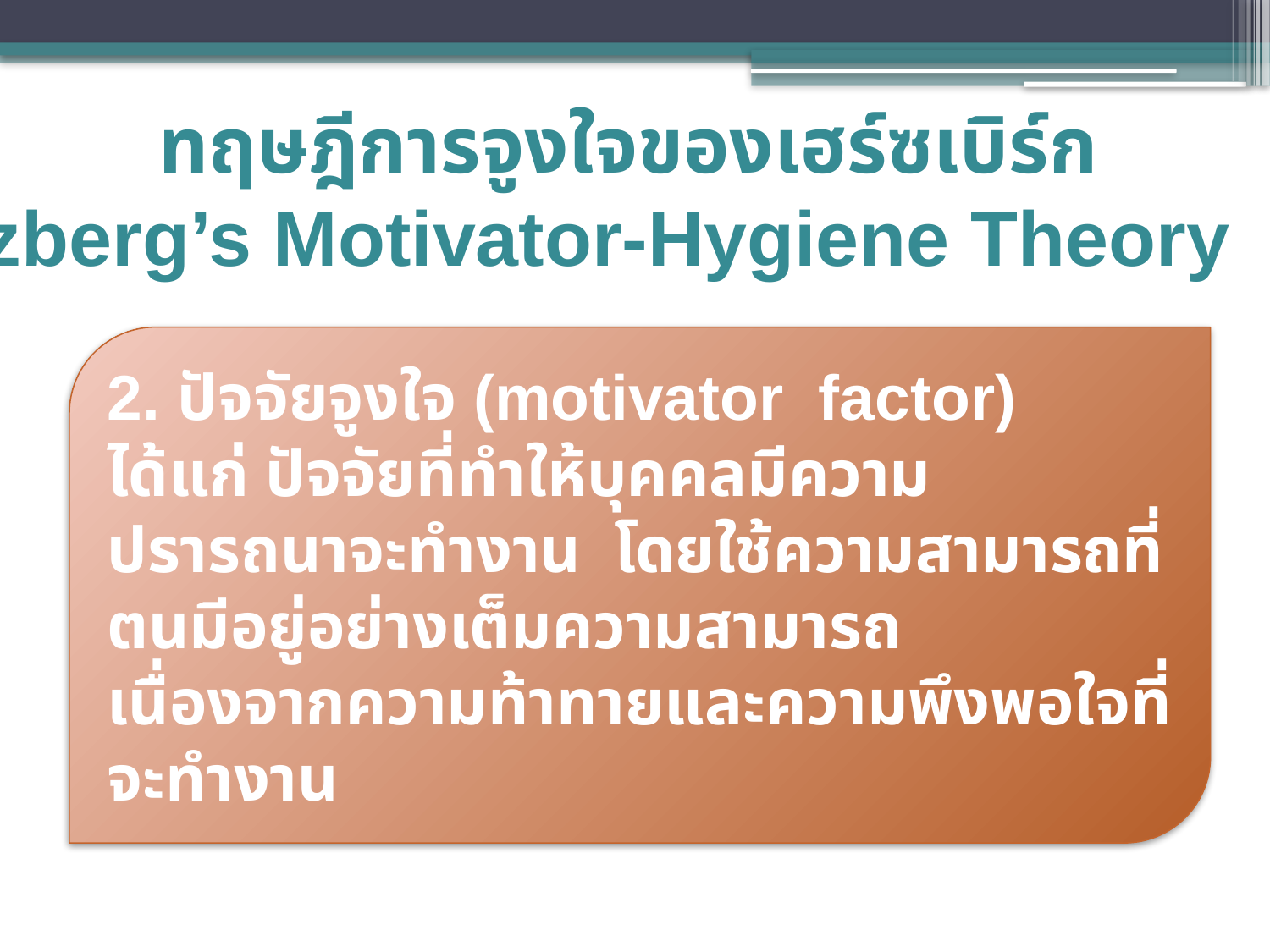

ทฤษฎีการจูงใจของเฮร์ซเบิร์ก
Herzberg’s Motivator-Hygiene Theory  (ต่อ)
2. ปัจจัยจูงใจ (motivator  factor)  ได้แก่ ปัจจัยที่ทำให้บุคคลมีความปรารถนาจะทำงาน  โดยใช้ความสามารถที่ตนมีอยู่อย่างเต็มความสามารถ  เนื่องจากความท้าทายและความพึงพอใจที่จะทำงาน